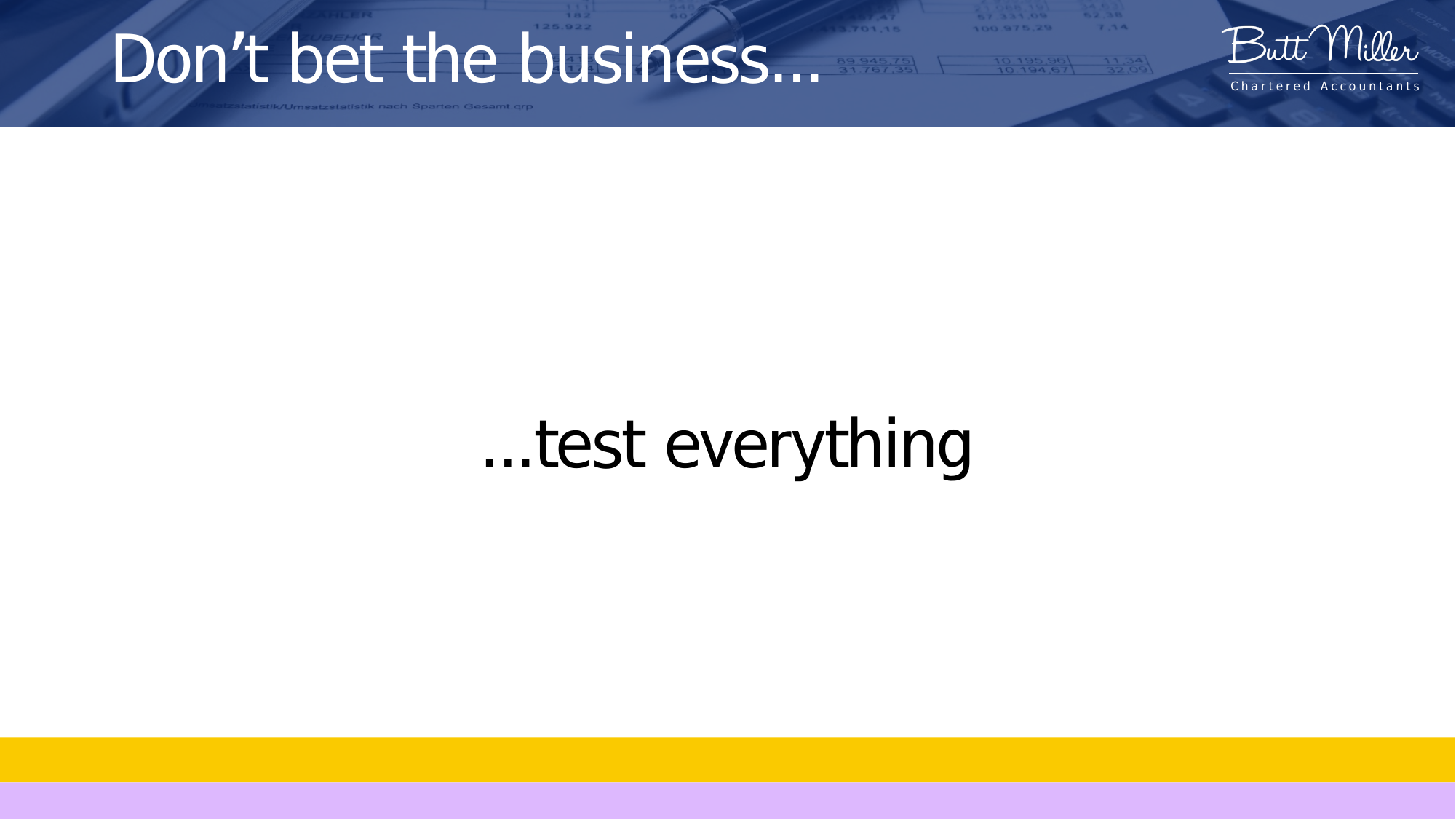

# Don’t bet the business…
…test everything